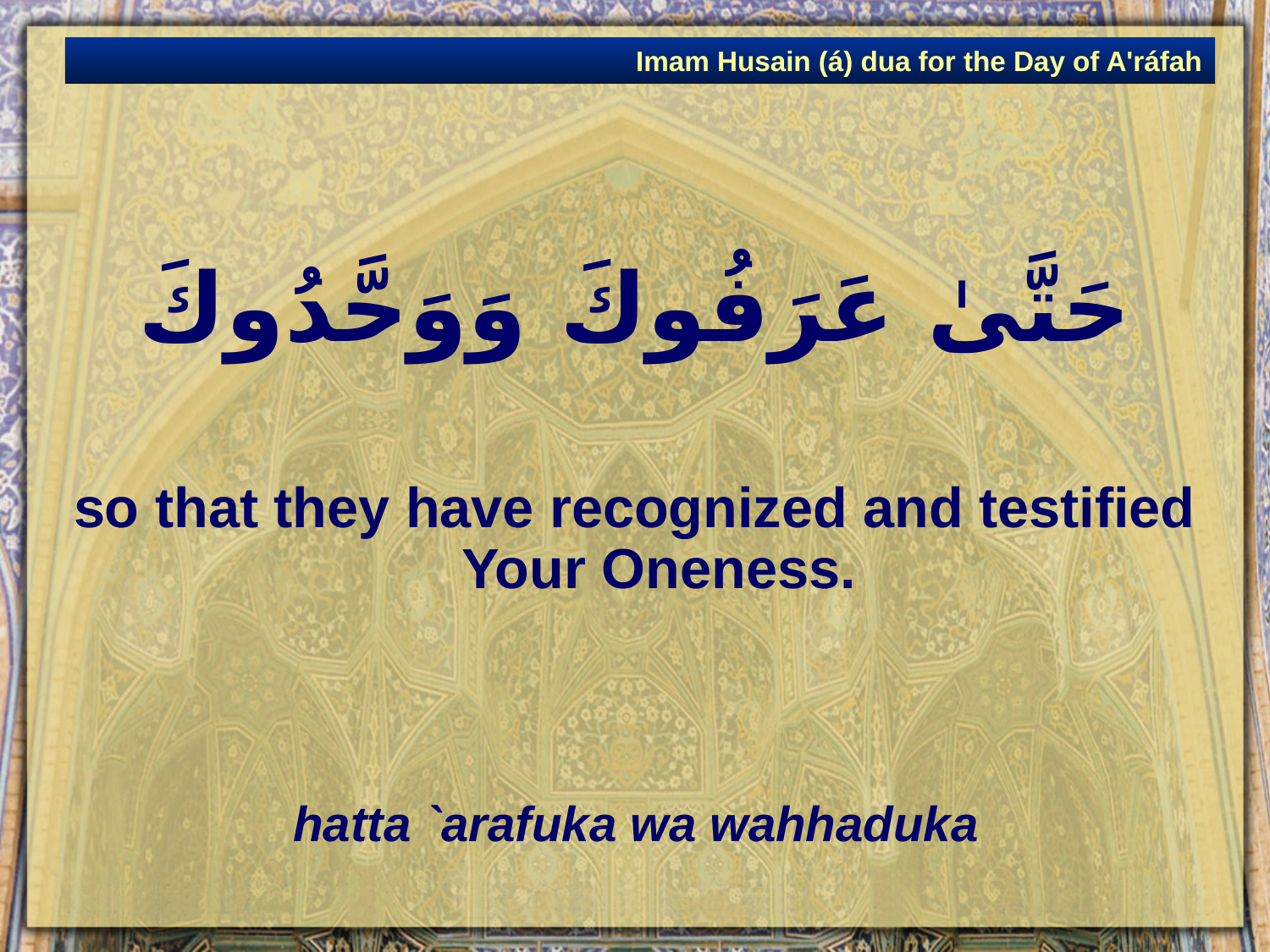

Imam Husain (á) dua for the Day of A'ráfah
# حَتَّىٰ عَرَفُوكَ وَوَحَّدُوكَ
so that they have recognized and testified Your Oneness.
hatta `arafuka wa wahhaduka